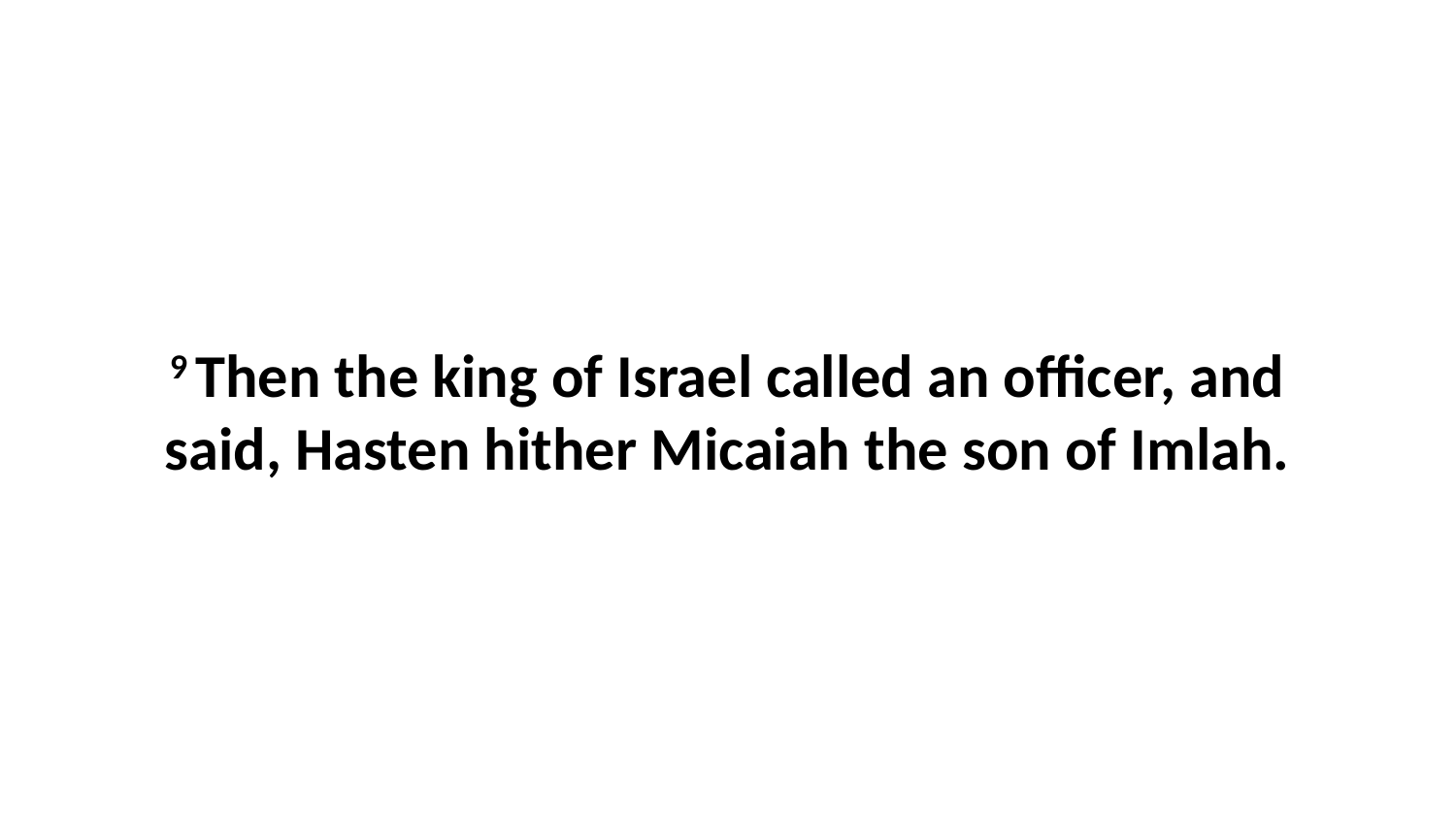

9 Then the king of Israel called an officer, and said, Hasten hither Micaiah the son of Imlah.